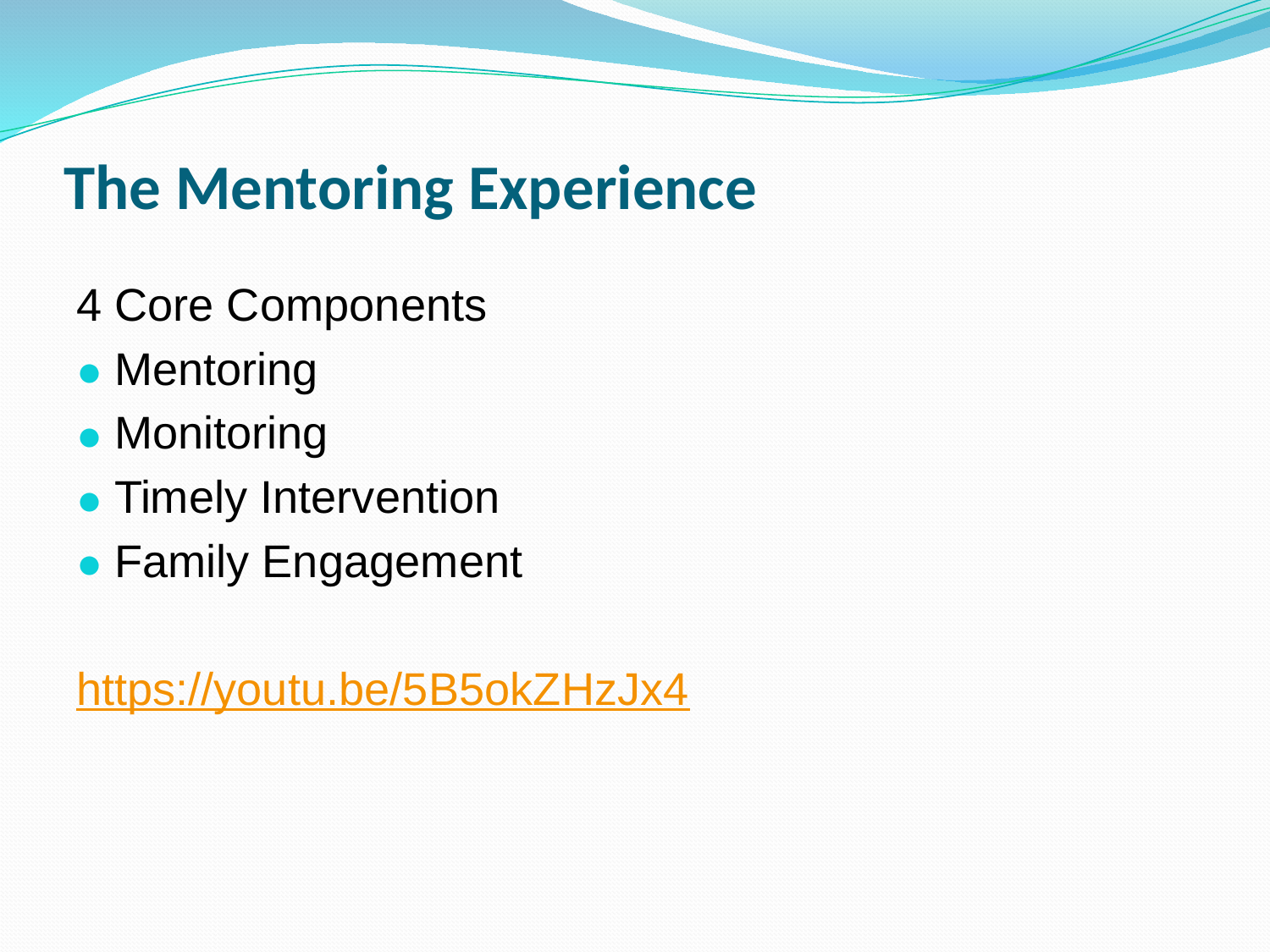

# The Mentoring Experience
4 Core Components
Mentoring
Monitoring
Timely Intervention
Family Engagement

https://youtu.be/5B5okZHzJx4